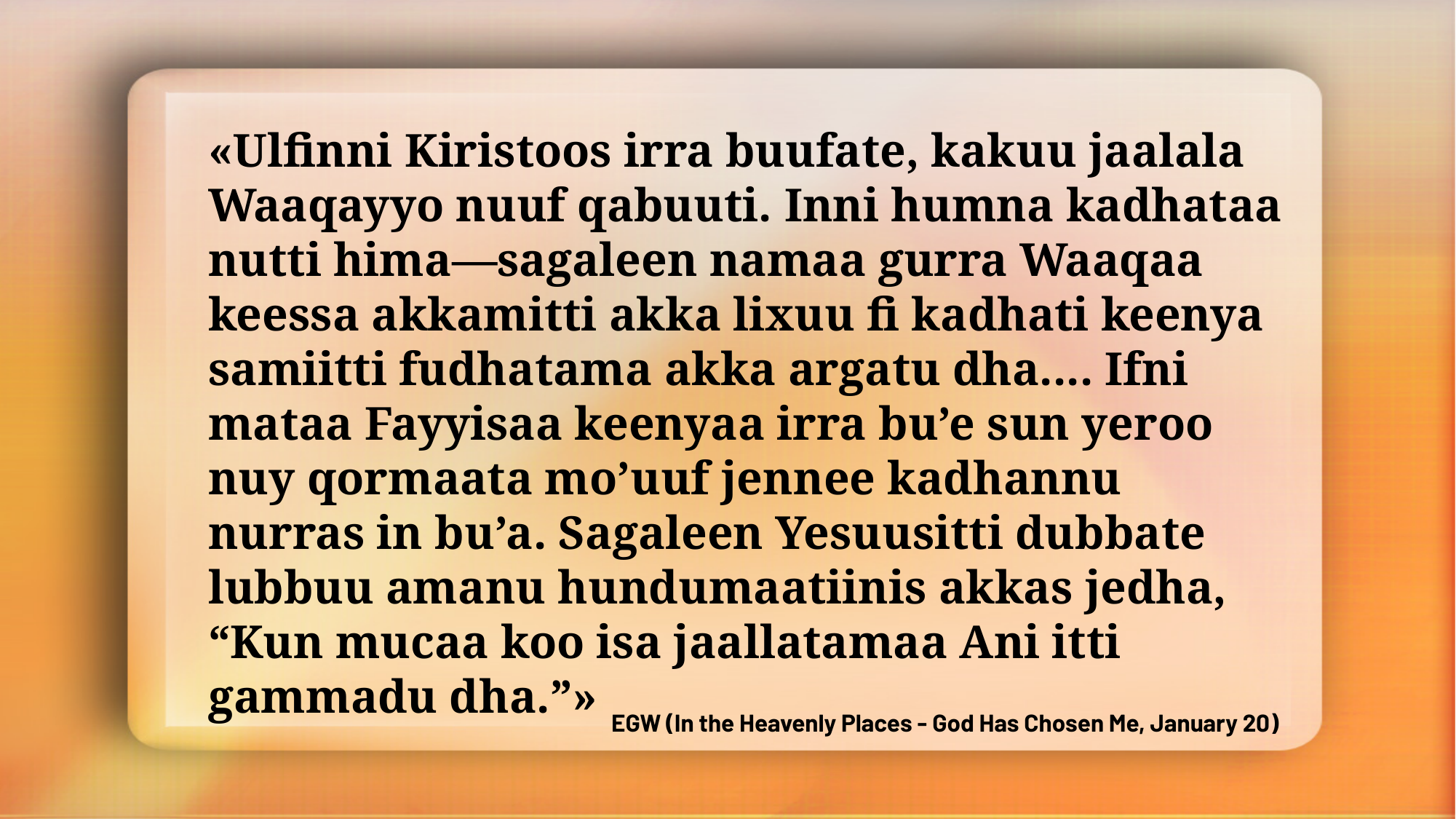

«Ulfinni Kiristoos irra buufate, kakuu jaalala Waaqayyo nuuf qabuuti. Inni humna kadhataa nutti hima—sagaleen namaa gurra Waaqaa keessa akkamitti akka lixuu fi kadhati keenya samiitti fudhatama akka argatu dha.... Ifni mataa Fayyisaa keenyaa irra bu’e sun yeroo nuy qormaata mo’uuf jennee kadhannu nurras in bu’a. Sagaleen Yesuusitti dubbate lubbuu amanu hundumaatiinis akkas jedha, “Kun mucaa koo isa jaallatamaa Ani itti gammadu dha.”»
EGW (In the Heavenly Places - God Has Chosen Me, January 20)